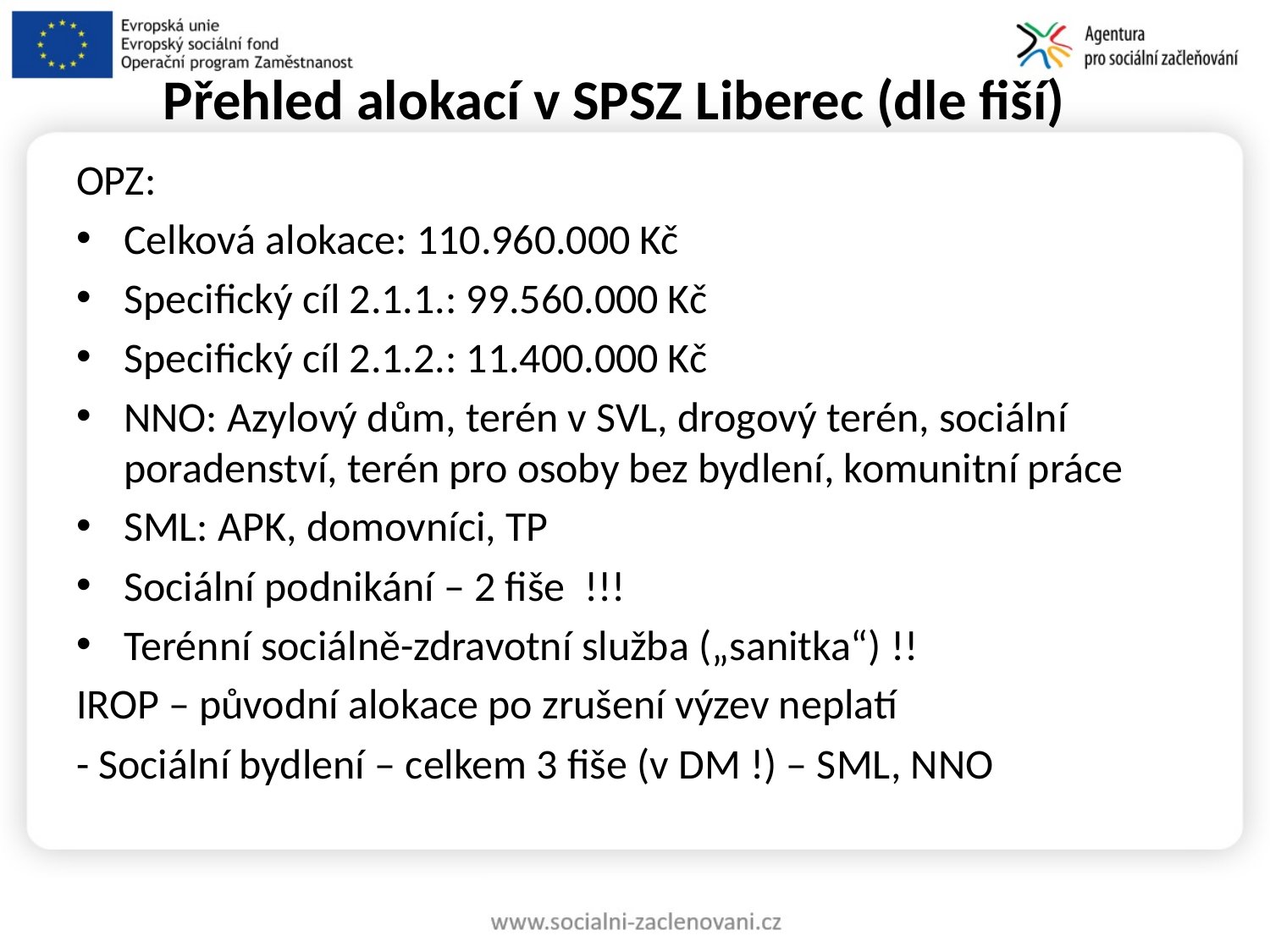

# Přehled alokací v SPSZ Liberec (dle fiší)
OPZ:
Celková alokace: 110.960.000 Kč
Specifický cíl 2.1.1.: 99.560.000 Kč
Specifický cíl 2.1.2.: 11.400.000 Kč
NNO: Azylový dům, terén v SVL, drogový terén, sociální poradenství, terén pro osoby bez bydlení, komunitní práce
SML: APK, domovníci, TP
Sociální podnikání – 2 fiše  !!!
Terénní sociálně-zdravotní služba („sanitka“) !!
IROP – původní alokace po zrušení výzev neplatí
- Sociální bydlení – celkem 3 fiše (v DM !) – SML, NNO